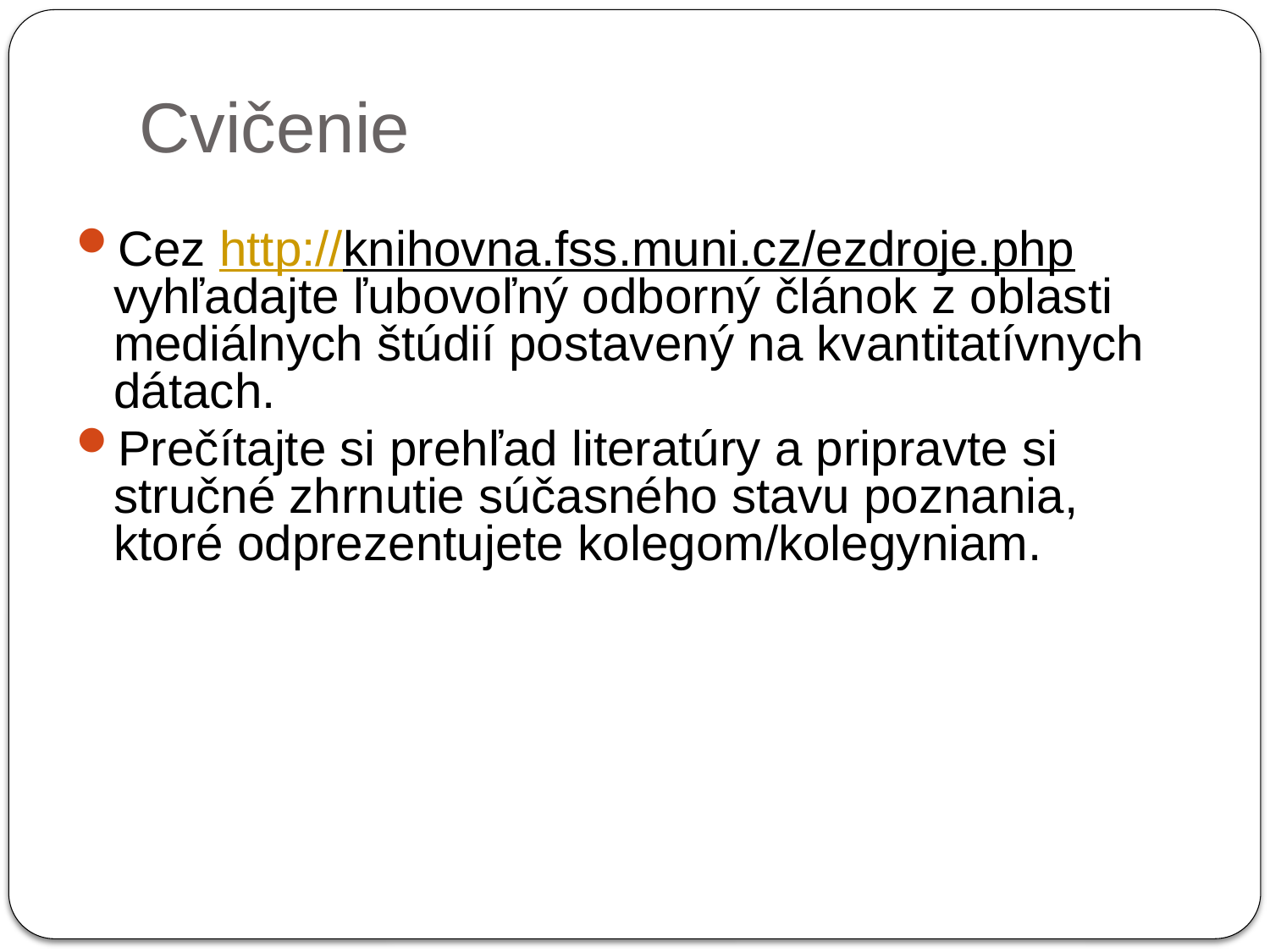

Cvičenie
Cez http://knihovna.fss.muni.cz/ezdroje.php vyhľadajte ľubovoľný odborný článok z oblasti mediálnych štúdií postavený na kvantitatívnych dátach.
Prečítajte si prehľad literatúry a pripravte si stručné zhrnutie súčasného stavu poznania, ktoré odprezentujete kolegom/kolegyniam.